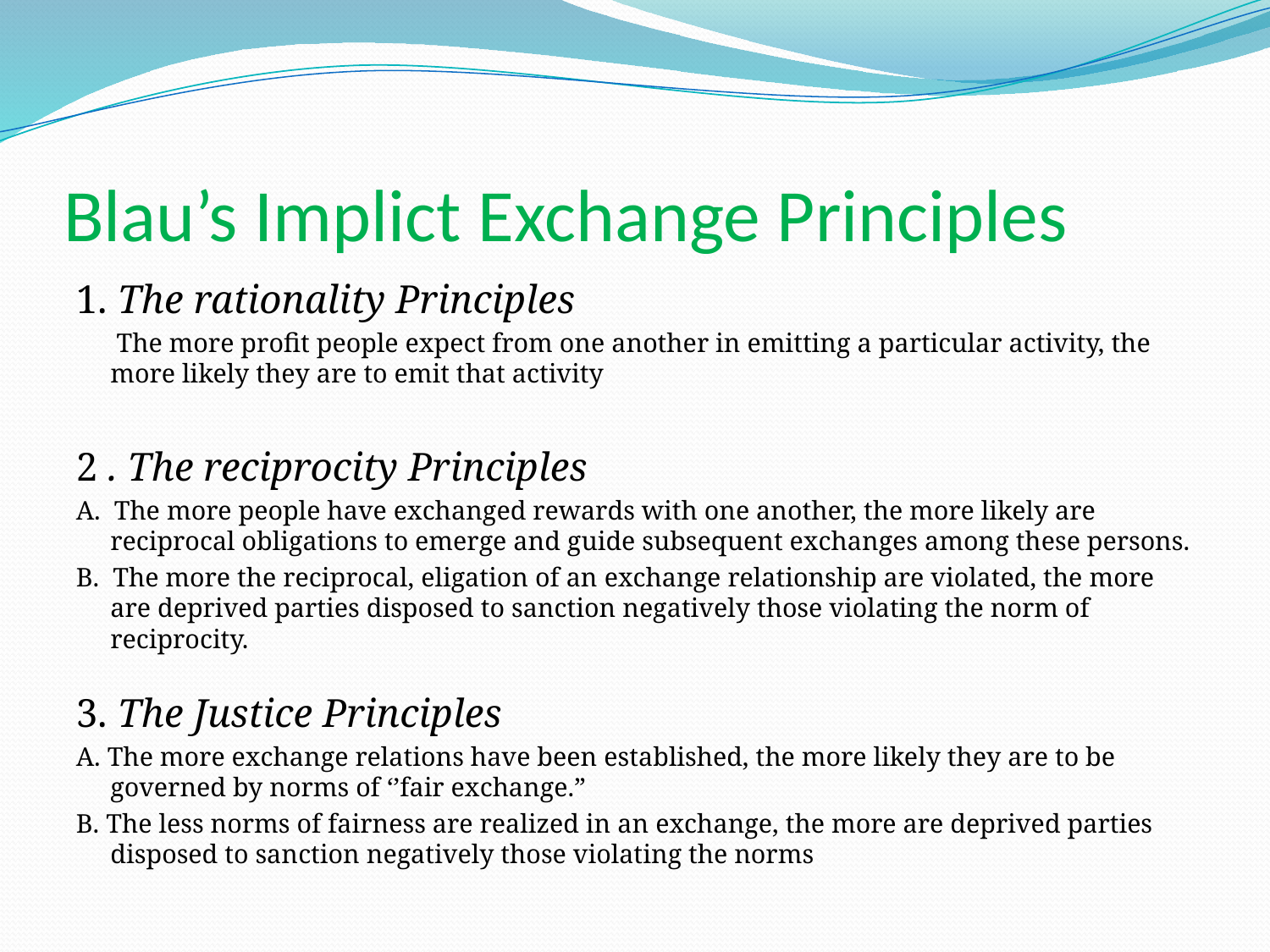

# Blau’s Implict Exchange Principles
1. The rationality Principles
        The more profit people expect from one another in emitting a particular activity, the more likely they are to emit that activity

2 . The reciprocity Principles
A.  The more people have exchanged rewards with one another, the more likely are reciprocal obligations to emerge and guide subsequent exchanges among these persons.
B.  The more the reciprocal, eligation of an exchange relationship are violated, the more are deprived parties disposed to sanction negatively those violating the norm of reciprocity.

3. The Justice Principles
A. The more exchange relations have been established, the more likely they are to be governed by norms of ‘’fair exchange.”
B. The less norms of fairness are realized in an exchange, the more are deprived parties disposed to sanction negatively those violating the norms